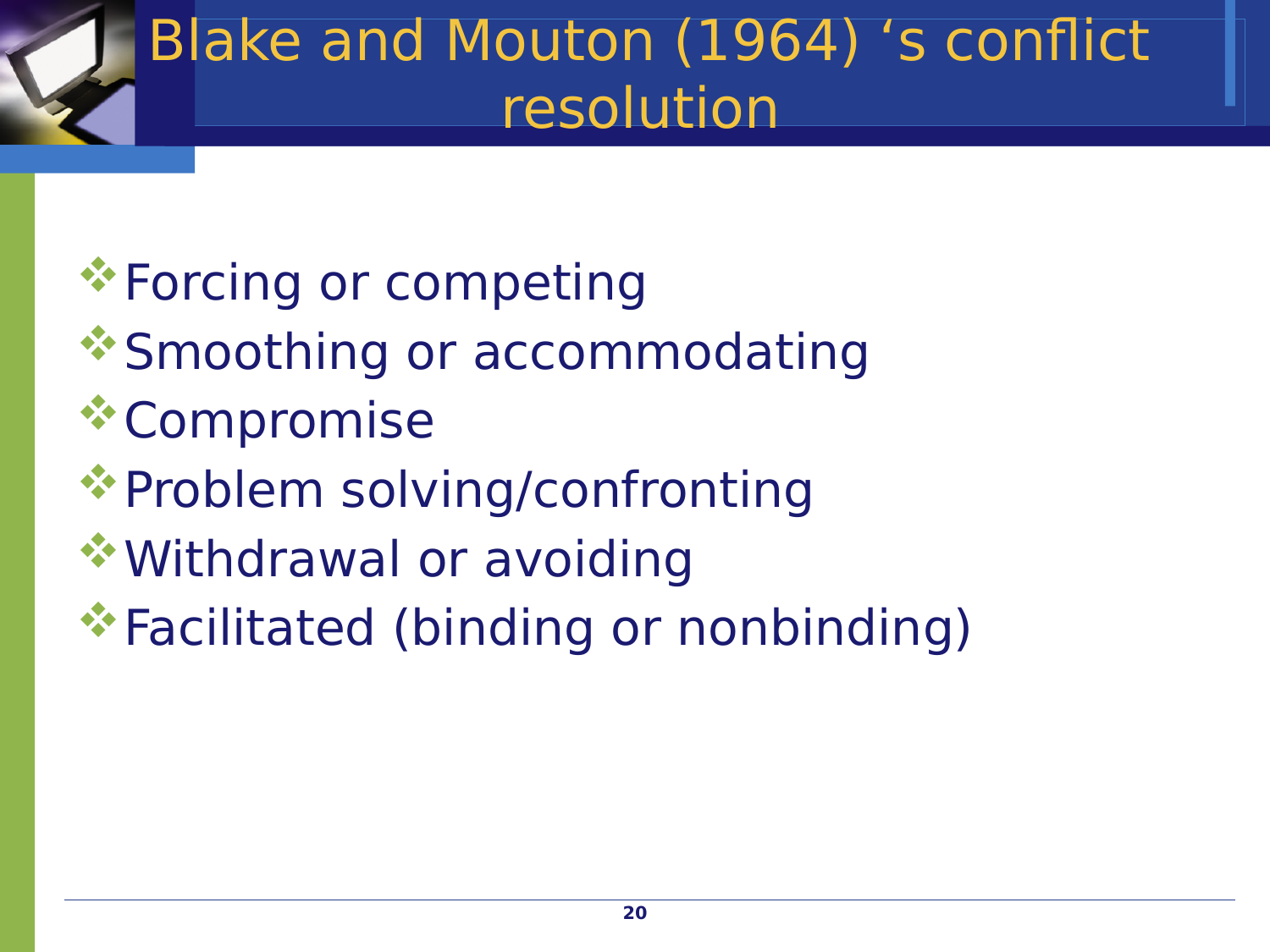

# Blake and Mouton (1964) ‘s conflict resolution

Forcing or competing
Smoothing or accommodating
Compromise
Problem solving/confronting
Withdrawal or avoiding
Facilitated (binding or nonbinding)

20